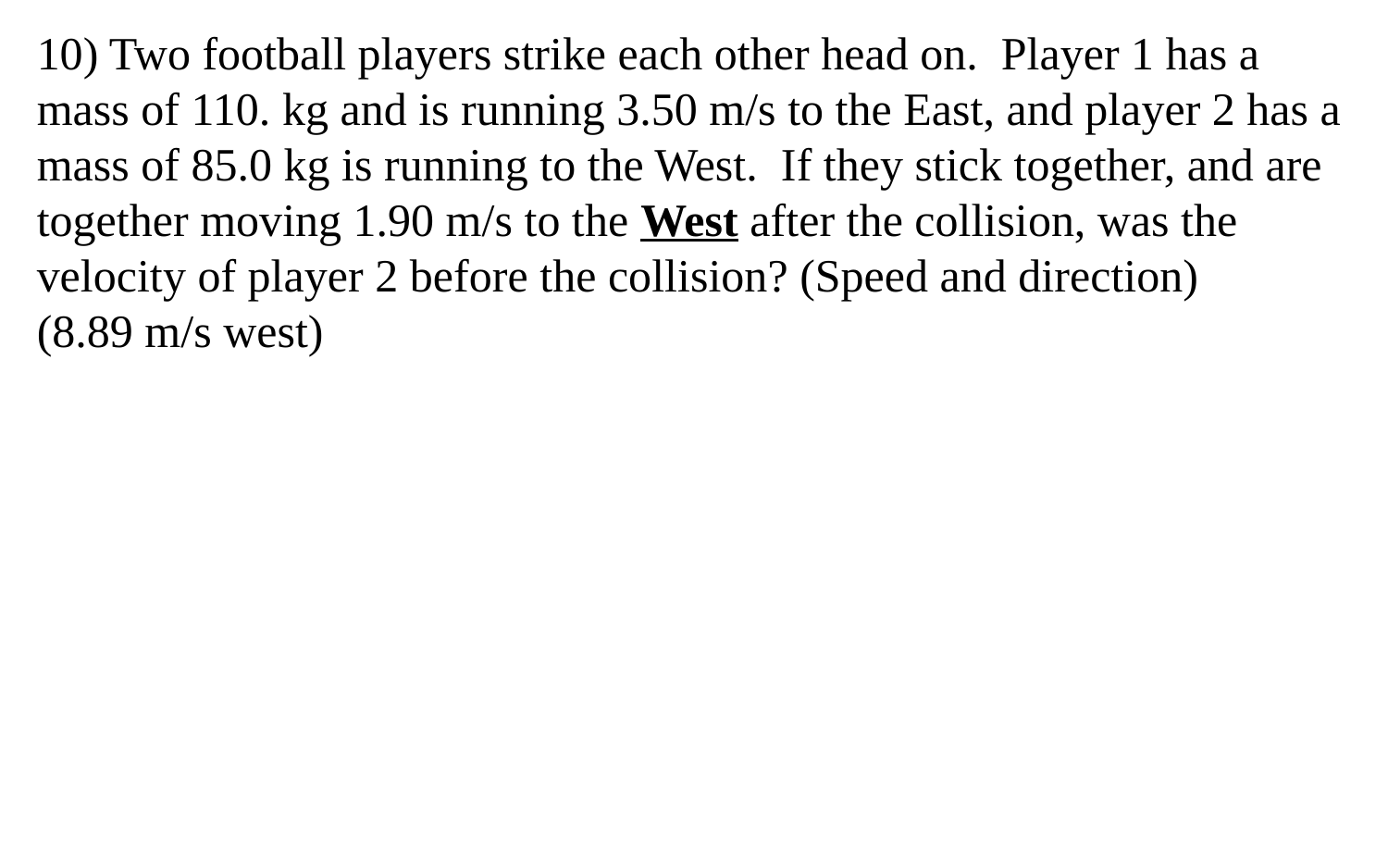

10) Two football players strike each other head on.  Player 1 has a mass of 110. kg and is running 3.50 m/s to the East, and player 2 has a mass of 85.0 kg is running to the West.  If they stick together, and are together moving 1.90 m/s to the West after the collision, was the velocity of player 2 before the collision? (Speed and direction)
(8.89 m/s west)